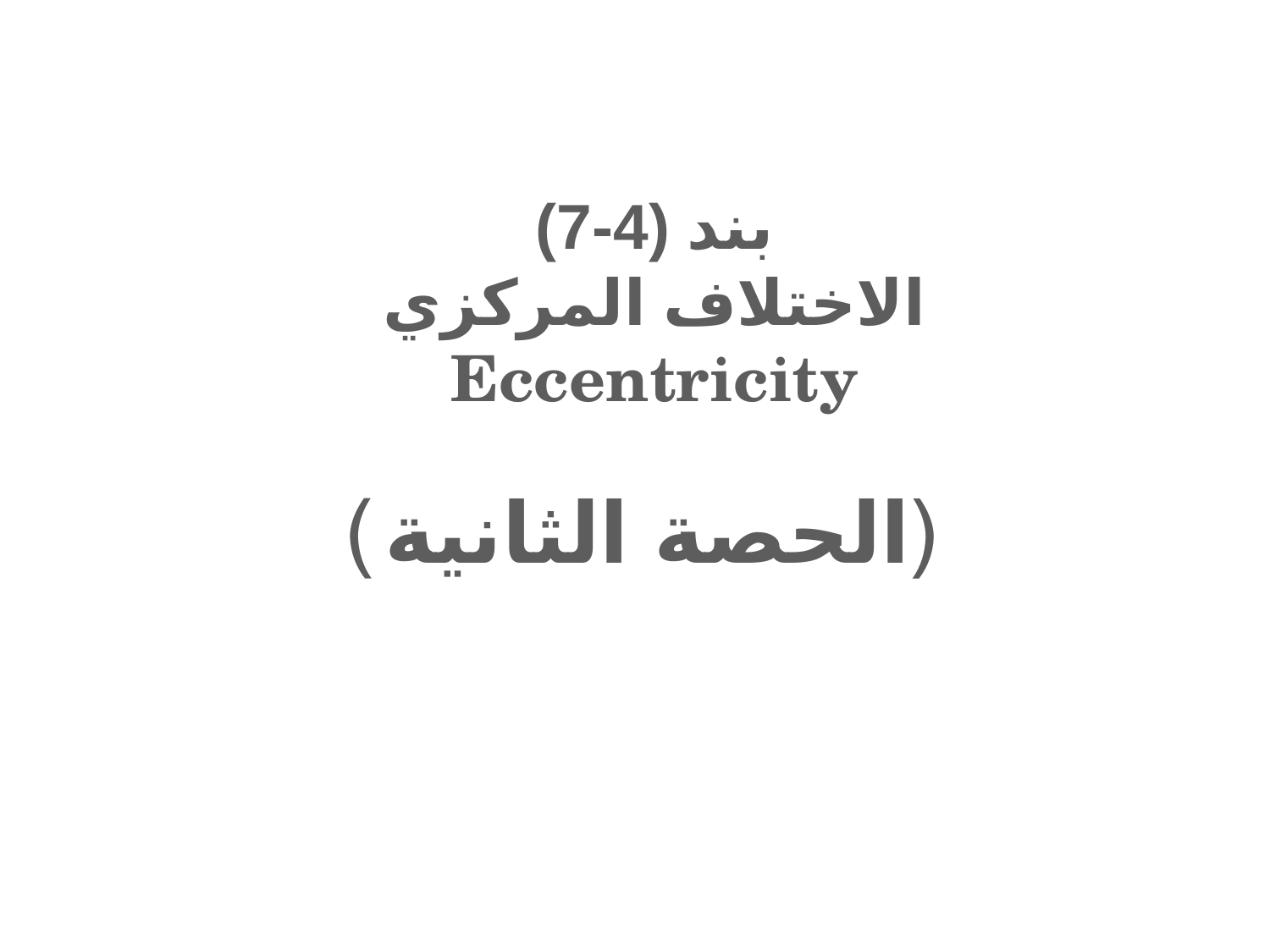

# بند (4-7) الاختلاف المركزي Eccentricity (الحصة الثانية)